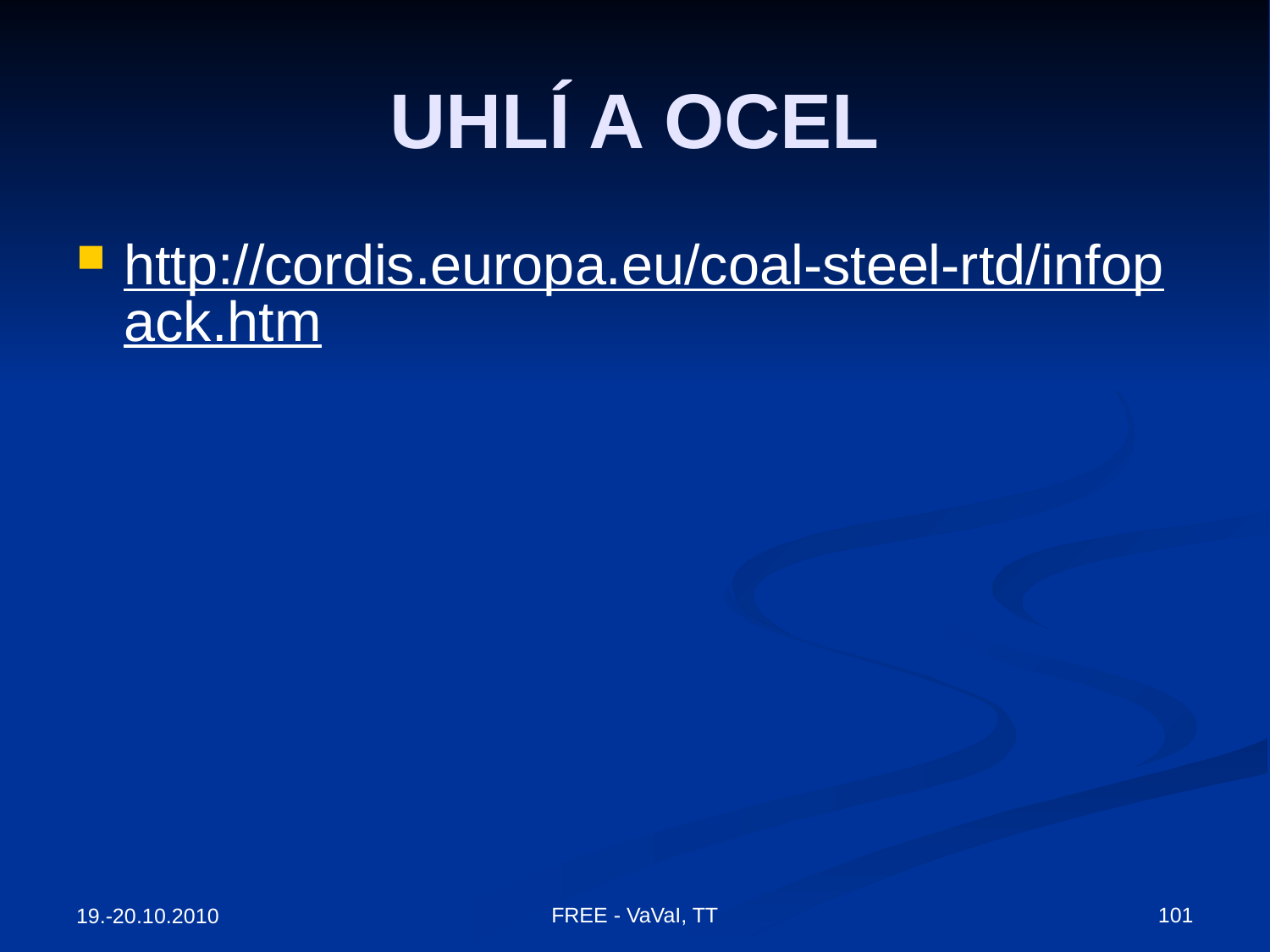

# UHLÍ A OCEL
http://cordis.europa.eu/coal-steel-rtd/infopack.htm
FREE - VaVaI, TT
101
19.-20.10.2010